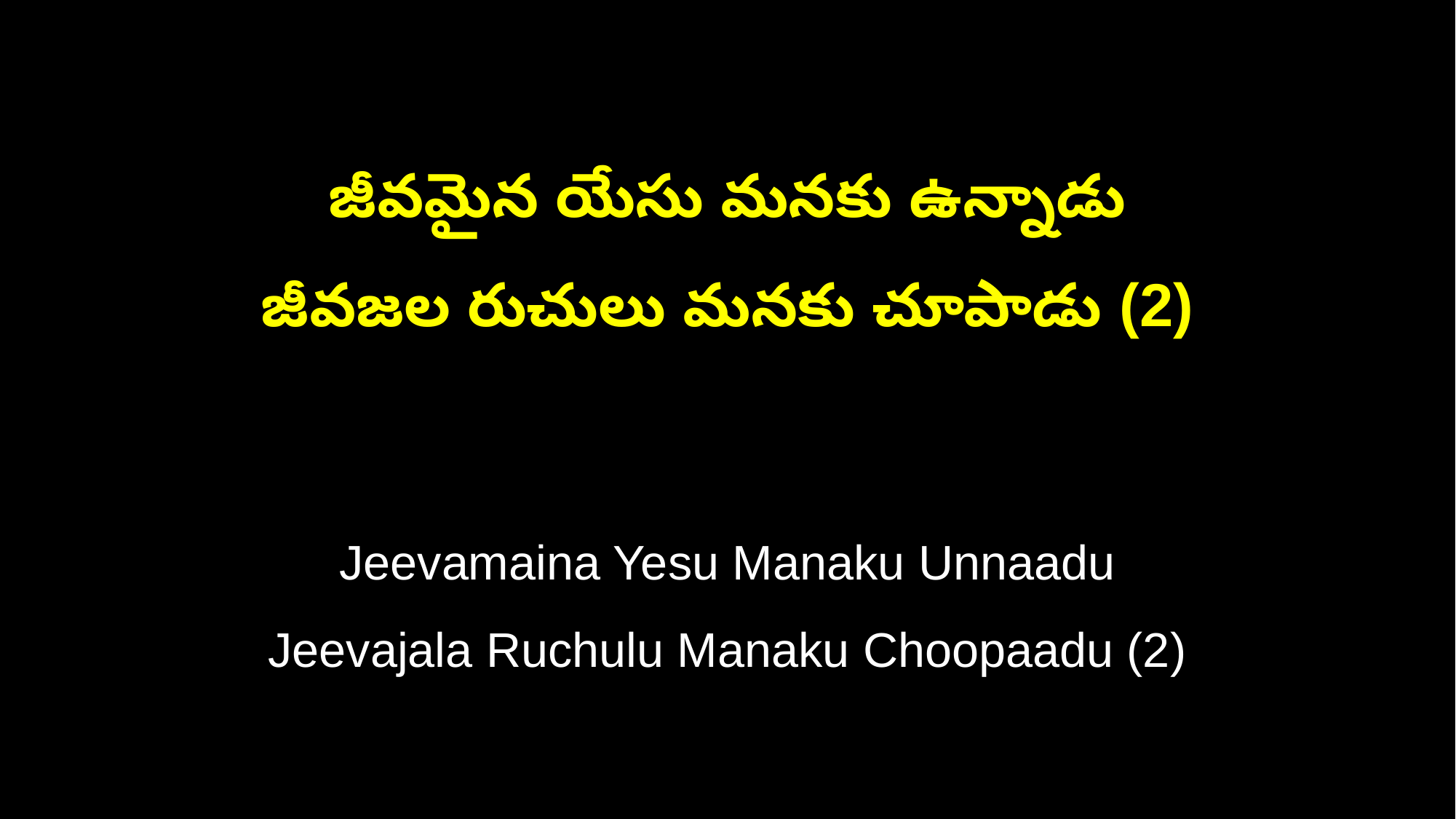

జీవమైన యేసు మనకు ఉన్నాడు
జీవజల రుచులు మనకు చూపాడు (2)
Jeevamaina Yesu Manaku Unnaadu
Jeevajala Ruchulu Manaku Choopaadu (2)